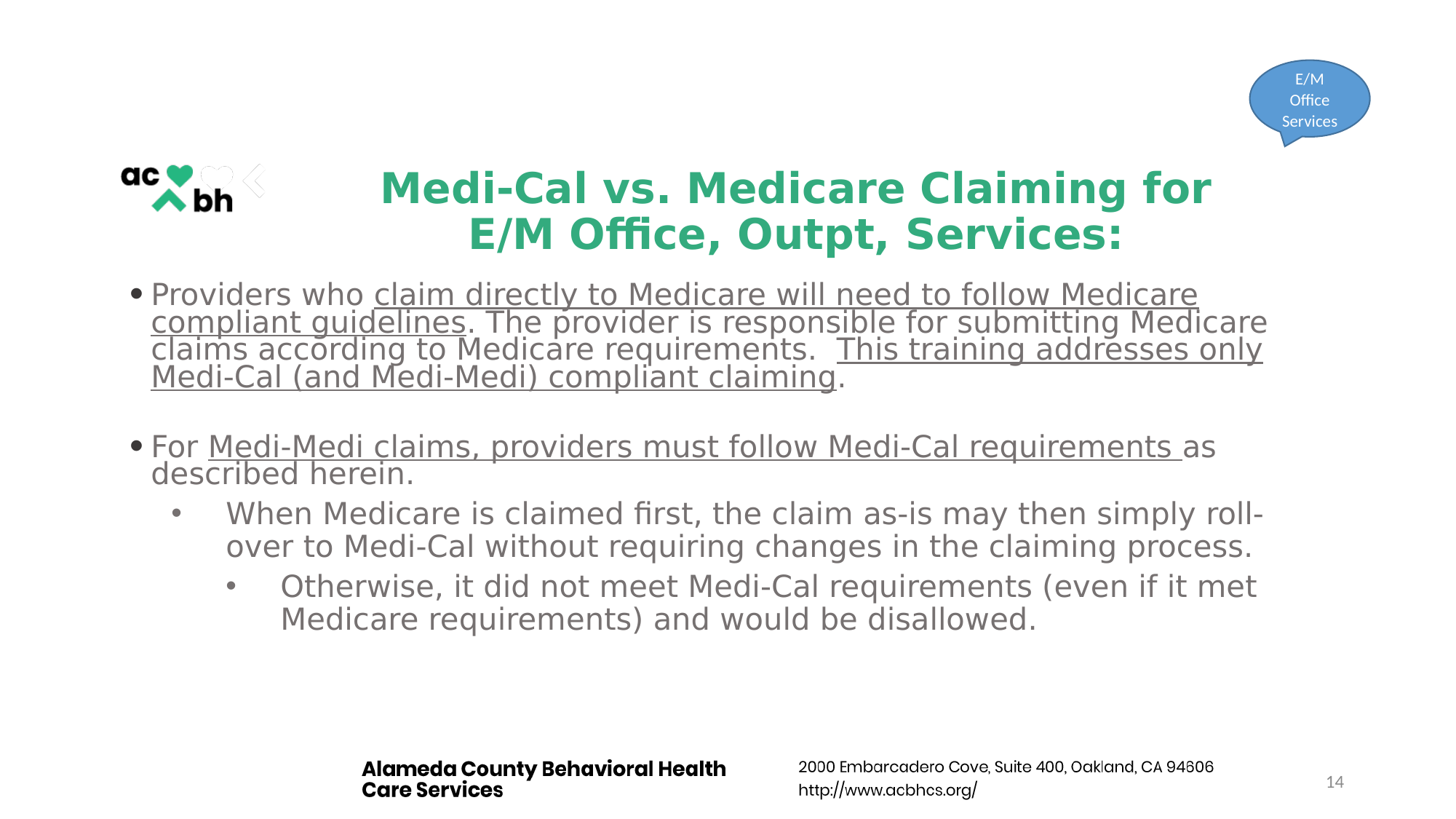

E/M Office Services
# Medi-Cal vs. Medicare Claiming for E/M Office, Outpt, Services:
Providers who claim directly to Medicare will need to follow Medicare compliant guidelines. The provider is responsible for submitting Medicare claims according to Medicare requirements.  This training addresses only Medi-Cal (and Medi-Medi) compliant claiming.

For Medi-Medi claims, providers must follow Medi-Cal requirements as described herein.
When Medicare is claimed first, the claim as-is may then simply roll-over to Medi-Cal without requiring changes in the claiming process.
Otherwise, it did not meet Medi-Cal requirements (even if it met Medicare requirements) and would be disallowed.

14